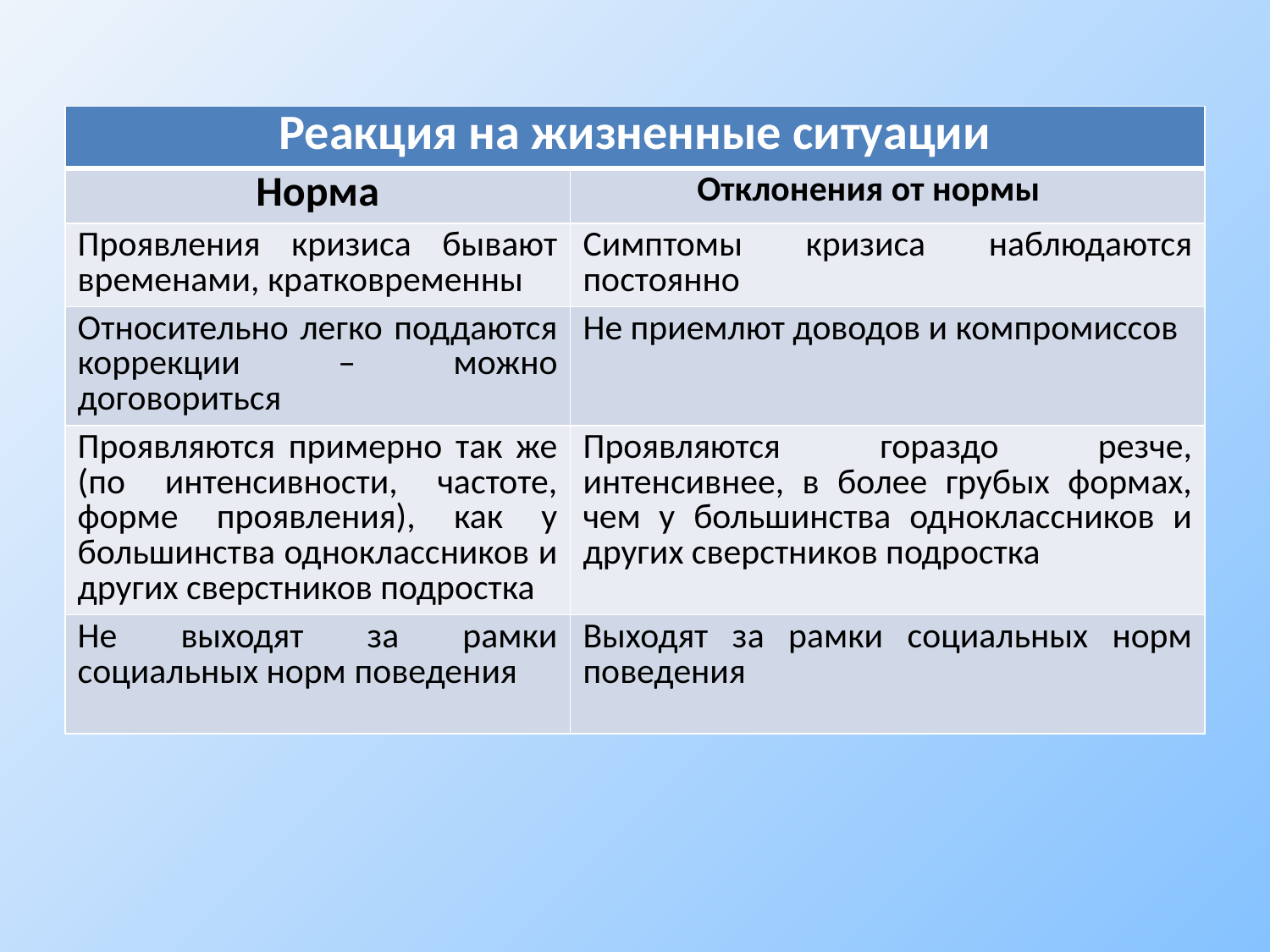

| Реакция на жизненные ситуации |  |
| --- | --- |
| Норма | Отклонения от нормы |
| Проявления кризиса бывают временами, кратковременны | Симптомы кризиса наблюдаются постоянно |
| Относительно легко поддаются коррекции – можно договориться | Не приемлют доводов и компромиссов |
| Проявляются примерно так же (по интенсивности, частоте, форме проявления), как у большинства одноклассников и других сверстников подростка | Проявляются гораздо резче, интенсивнее, в более грубых формах, чем у большинства одноклассников и других сверстников подростка |
| Не выходят за рамки социальных норм поведения | Выходят за рамки социальных норм поведения |